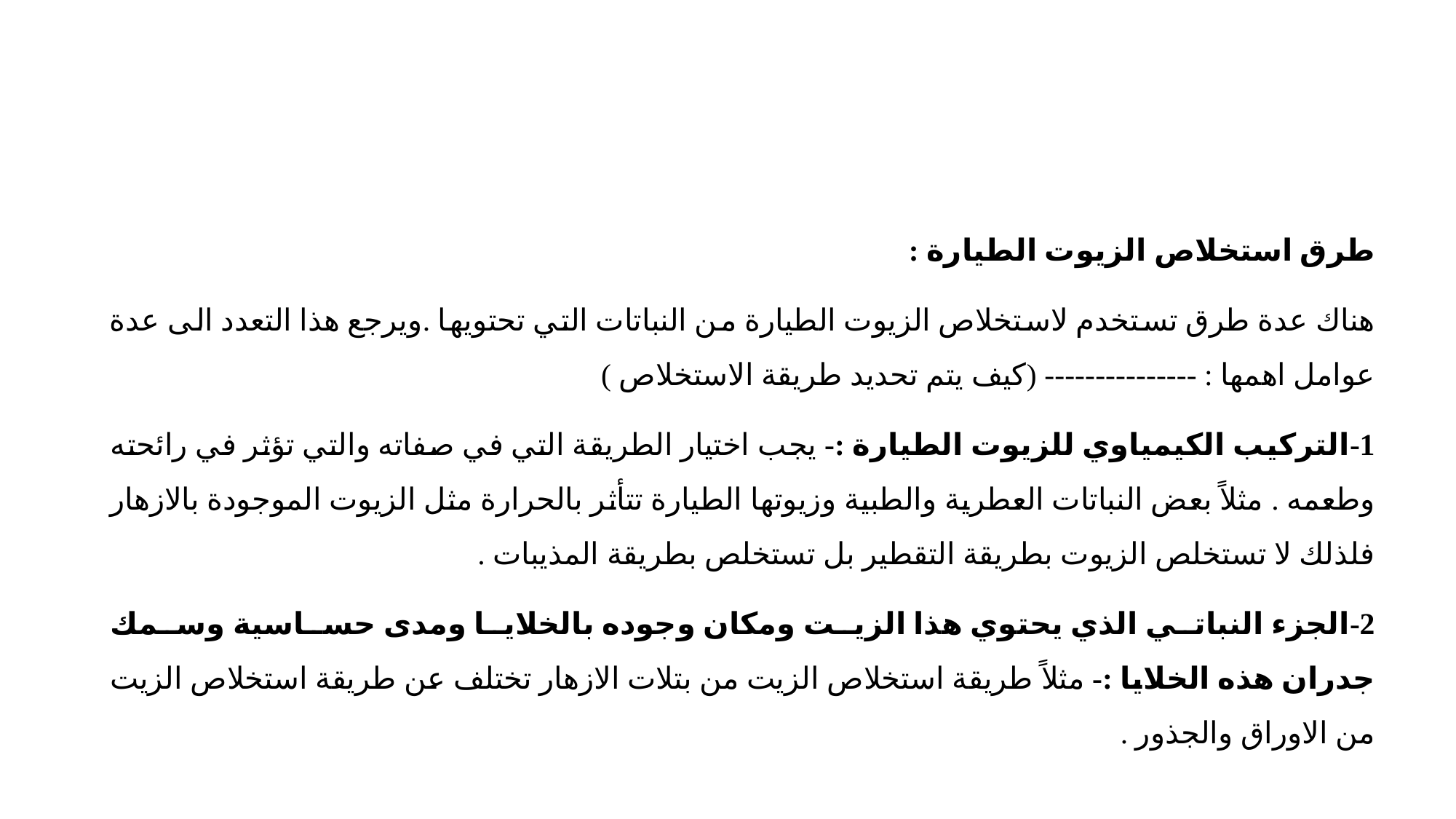

طرق استخلاص الزيوت الطيارة :
هناك عدة طرق تستخدم لاستخلاص الزيوت الطيارة من النباتات التي تحتويها .ويرجع هذا التعدد الى عدة عوامل اهمها : --------------- (كيف يتم تحديد طريقة الاستخلاص )
1-التركيب الكيمياوي للزيوت الطيارة :- يجب اختيار الطريقة التي في صفاته والتي تؤثر في رائحته وطعمه . مثلاً بعض النباتات العطرية والطبية وزيوتها الطيارة تتأثر بالحرارة مثل الزيوت الموجودة بالازهار فلذلك لا تستخلص الزيوت بطريقة التقطير بل تستخلص بطريقة المذيبات .
2-الجزء النباتي الذي يحتوي هذا الزيت ومكان وجوده بالخلايا ومدى حساسية وسمك جدران هذه الخلايا :- مثلاً طريقة استخلاص الزيت من بتلات الازهار تختلف عن طريقة استخلاص الزيت من الاوراق والجذور .